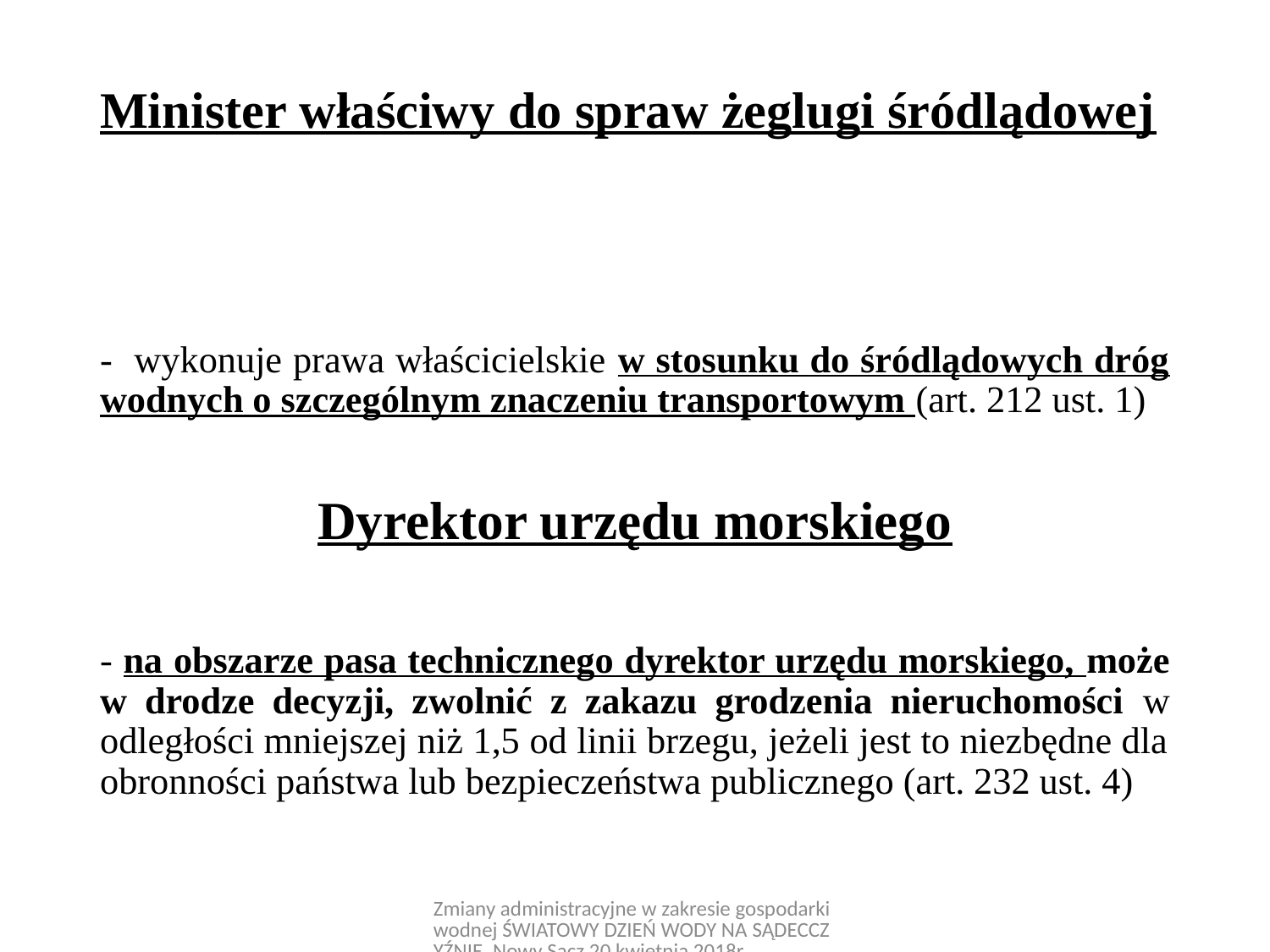

# Minister właściwy do spraw żeglugi śródlądowej

-  wykonuje prawa właścicielskie w stosunku do śródlądowych dróg wodnych o szczególnym znaczeniu transportowym (art. 212 ust. 1)

Dyrektor urzędu morskiego

- na obszarze pasa technicznego dyrektor urzędu morskiego, może w drodze decyzji, zwolnić z zakazu grodzenia nieruchomości w odległości mniejszej niż 1,5 od linii brzegu, jeżeli jest to niezbędne dla obronności państwa lub bezpieczeństwa publicznego (art. 232 ust. 4)

Zmiany administracyjne w zakresie gospodarki wodnej ŚWIATOWY DZIEŃ WODY NA SĄDECCZYŹNIE, Nowy Sącz 20 kwietnia 2018r.